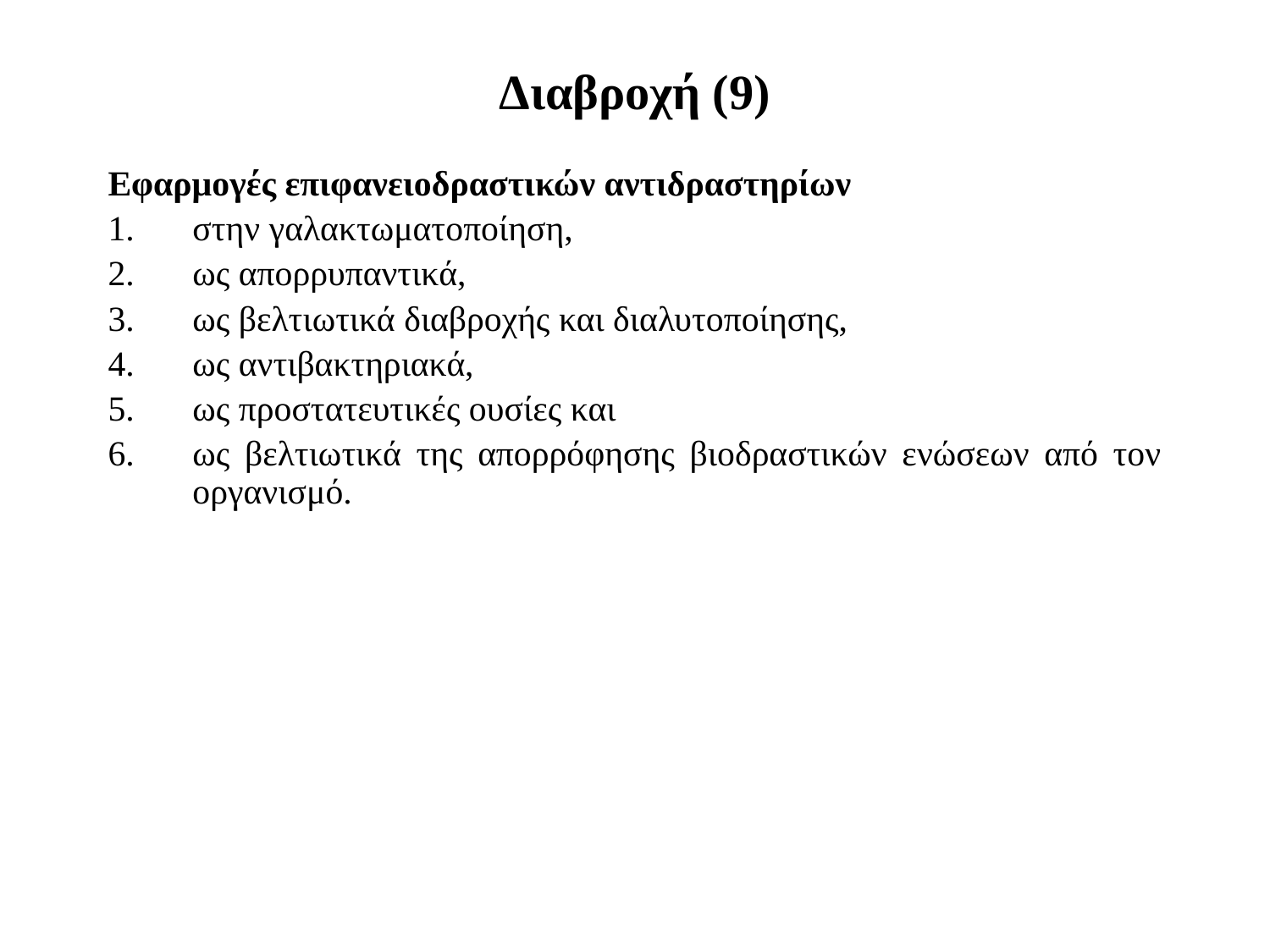

# Διαβροχή (9)
Εφαρμογές επιφανειοδραστικών αντιδραστηρίων
στην γαλακτωματοποίηση,
ως απορρυπαντικά,
ως βελτιωτικά διαβροχής και διαλυτοποίησης,
ως αντιβακτηριακά,
ως προστατευτικές ουσίες και
ως βελτιωτικά της απορρόφησης βιοδραστικών ενώσεων από τον οργανισμό.